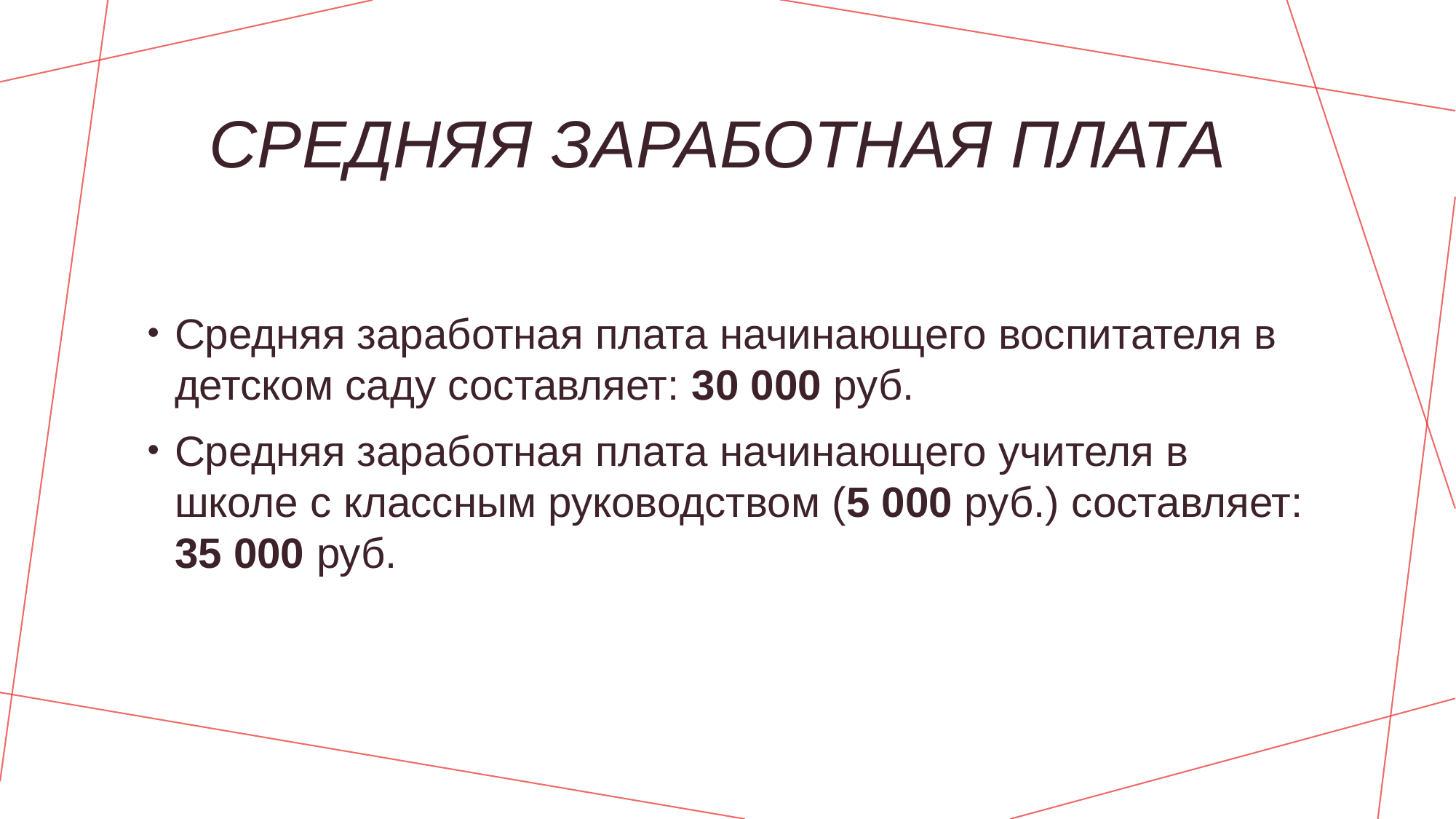

# Средняя заработная плата
Средняя заработная плата начинающего воспитателя в детском саду составляет: 30 000 руб.
Средняя заработная плата начинающего учителя в школе с классным руководством (5 000 руб.) составляет: 35 000 руб.